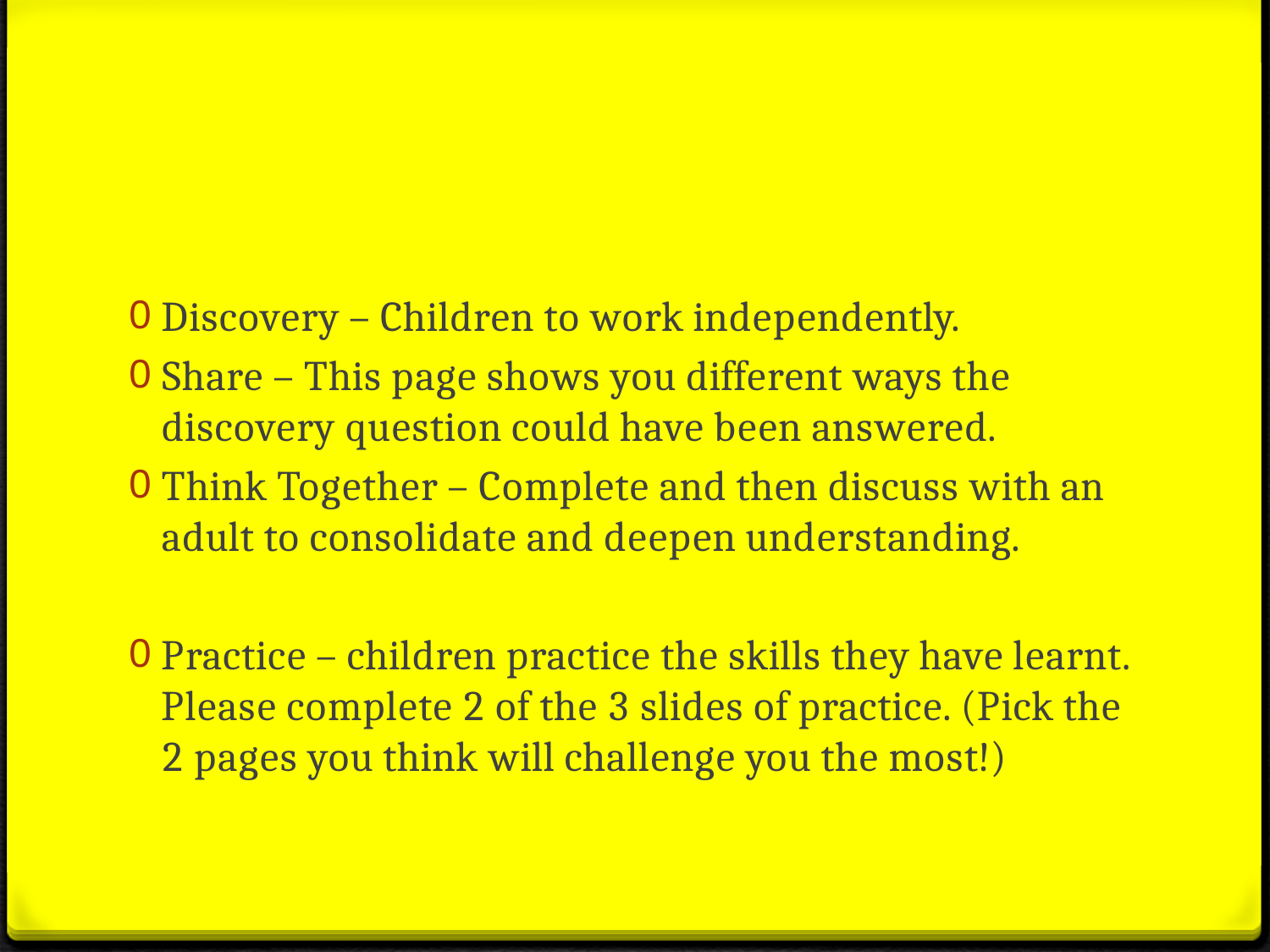

#
Discovery – Children to work independently.
Share – This page shows you different ways the discovery question could have been answered.
Think Together – Complete and then discuss with an adult to consolidate and deepen understanding.

Practice – children practice the skills they have learnt. Please complete 2 of the 3 slides of practice. (Pick the 2 pages you think will challenge you the most!)